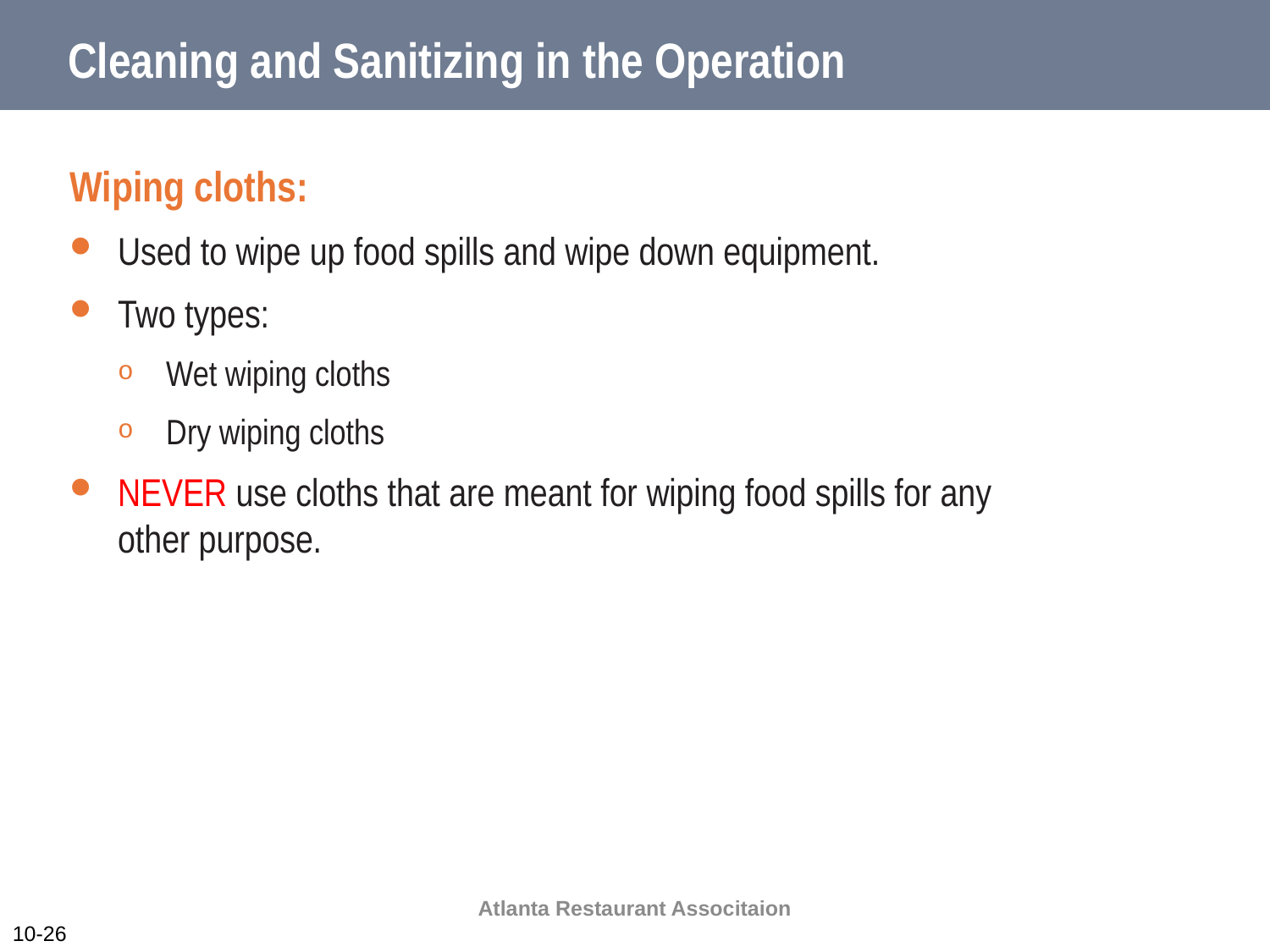

# Cleaning and Sanitizing in the Operation
Wiping cloths:
Used to wipe up food spills and wipe down equipment.
Two types:
Wet wiping cloths
Dry wiping cloths
NEVER use cloths that are meant for wiping food spills for any
other purpose.
Atlanta Restaurant Associtaion
10-26